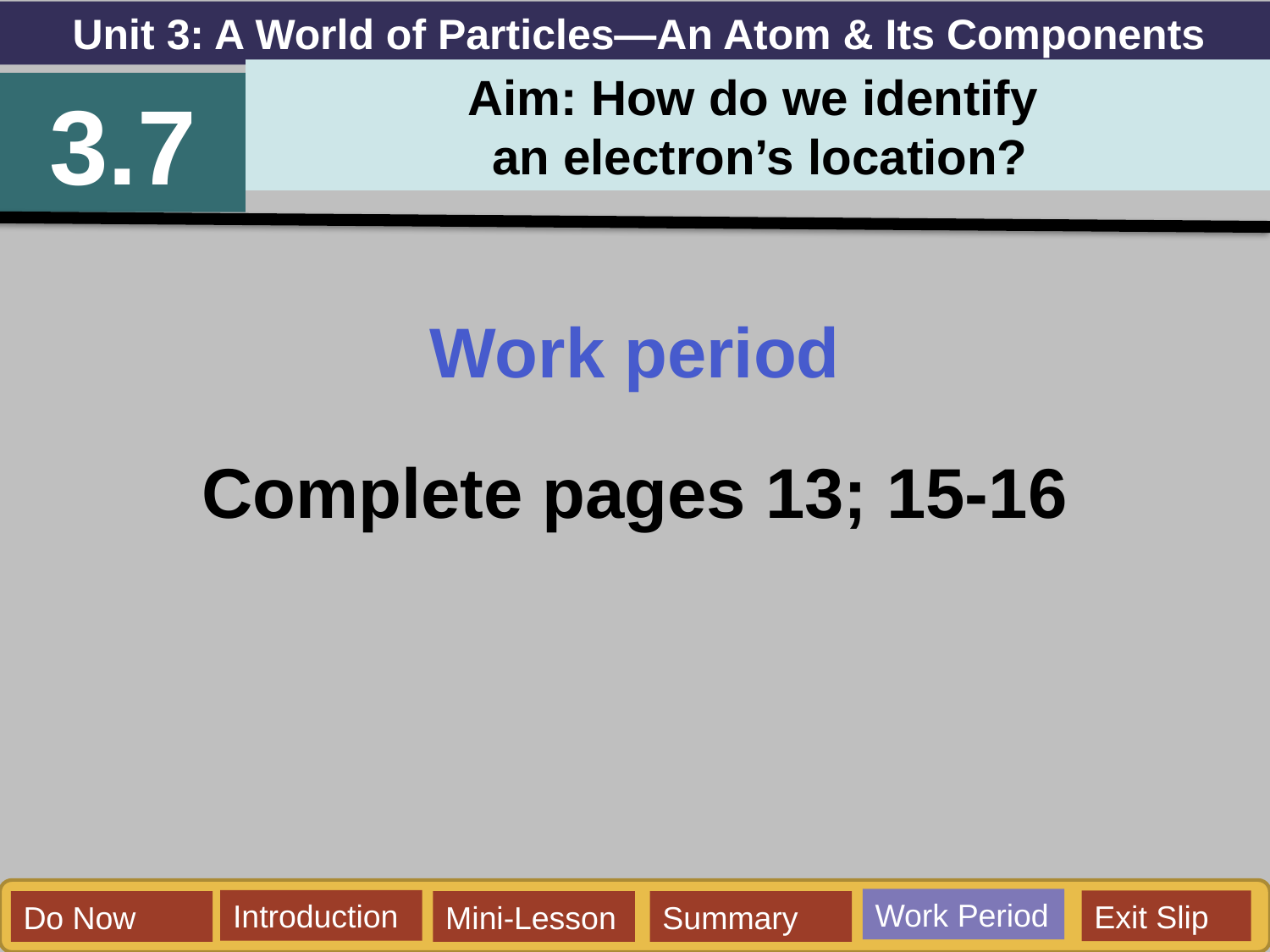

Unit 3: A World of Particles—An Atom & Its Components
Aim: How do we identify
an electron’s location?
3.7
Work period
Complete pages 13; 15-16

Work Period
Exit Slip
Introduction
Do Now
Mini-Lesson
Summary